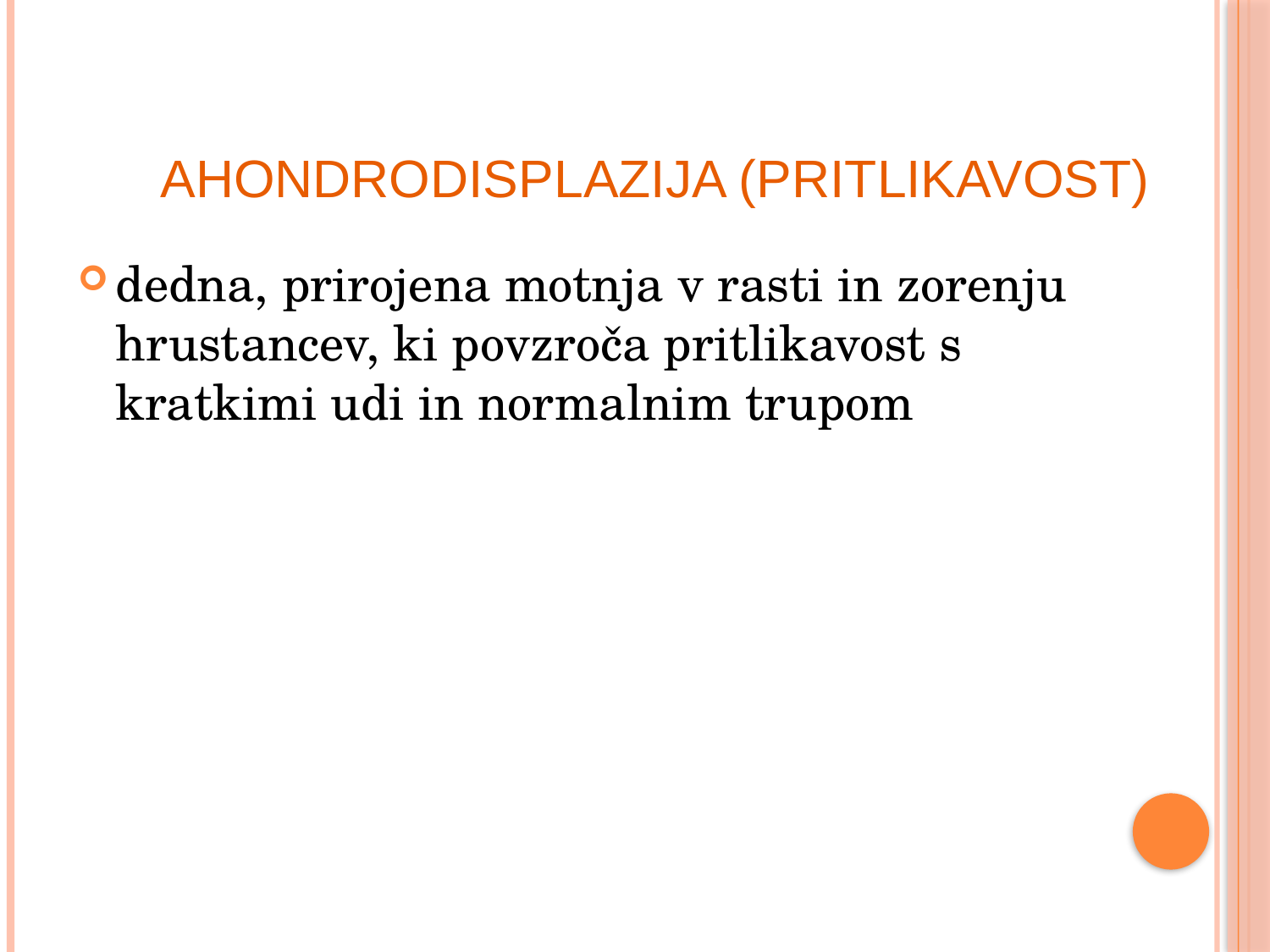

# AHONDRODISPLAZIJA (PRITLIKAVOST)
dedna, prirojena motnja v rasti in zorenju hrustancev, ki povzroča pritlikavost s kratkimi udi in normalnim trupom